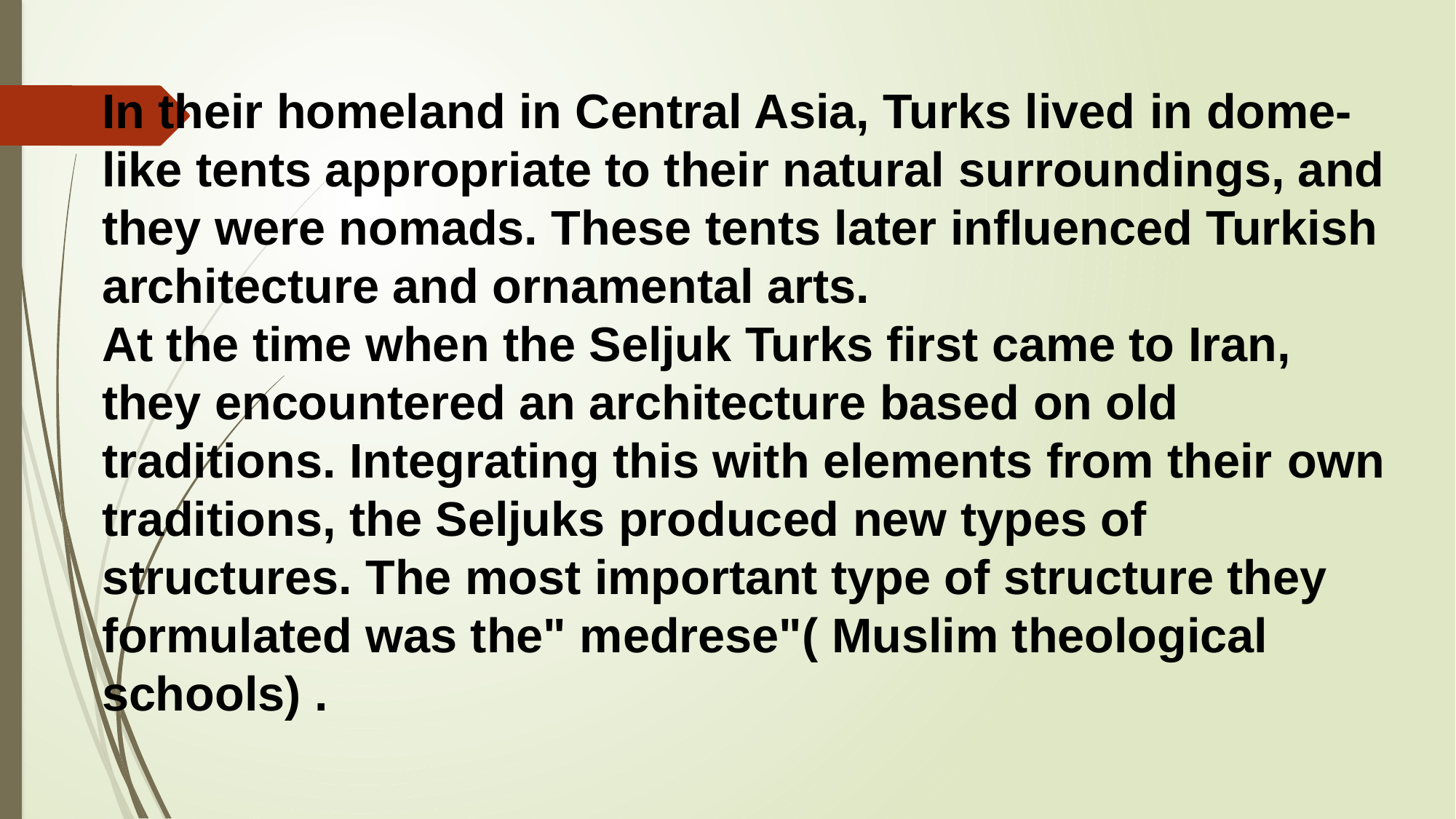

# In their homeland in Central Asia, Turks lived in dome-like tents appropriate to their natural surroundings, and they were nomads. These tents later influenced Turkish architecture and ornamental arts. At the time when the Seljuk Turks first came to Iran, they encountered an architecture based on old traditions. Integrating this with elements from their own traditions, the Seljuks produced new types of structures. The most important type of structure they formulated was the" medrese"( Muslim theological schools) .